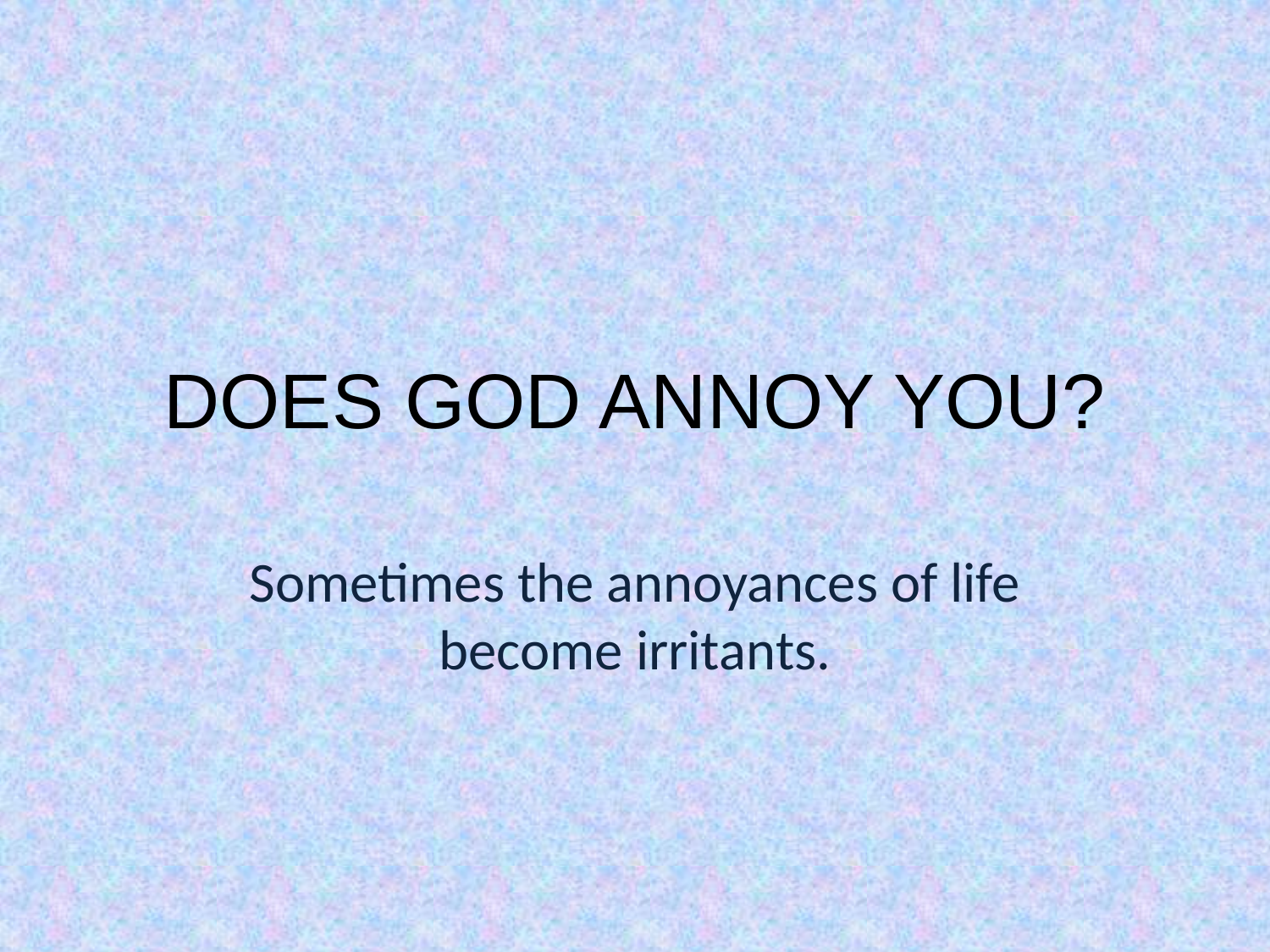

# DOES GOD ANNOY YOU?
Sometimes the annoyances of life become irritants.